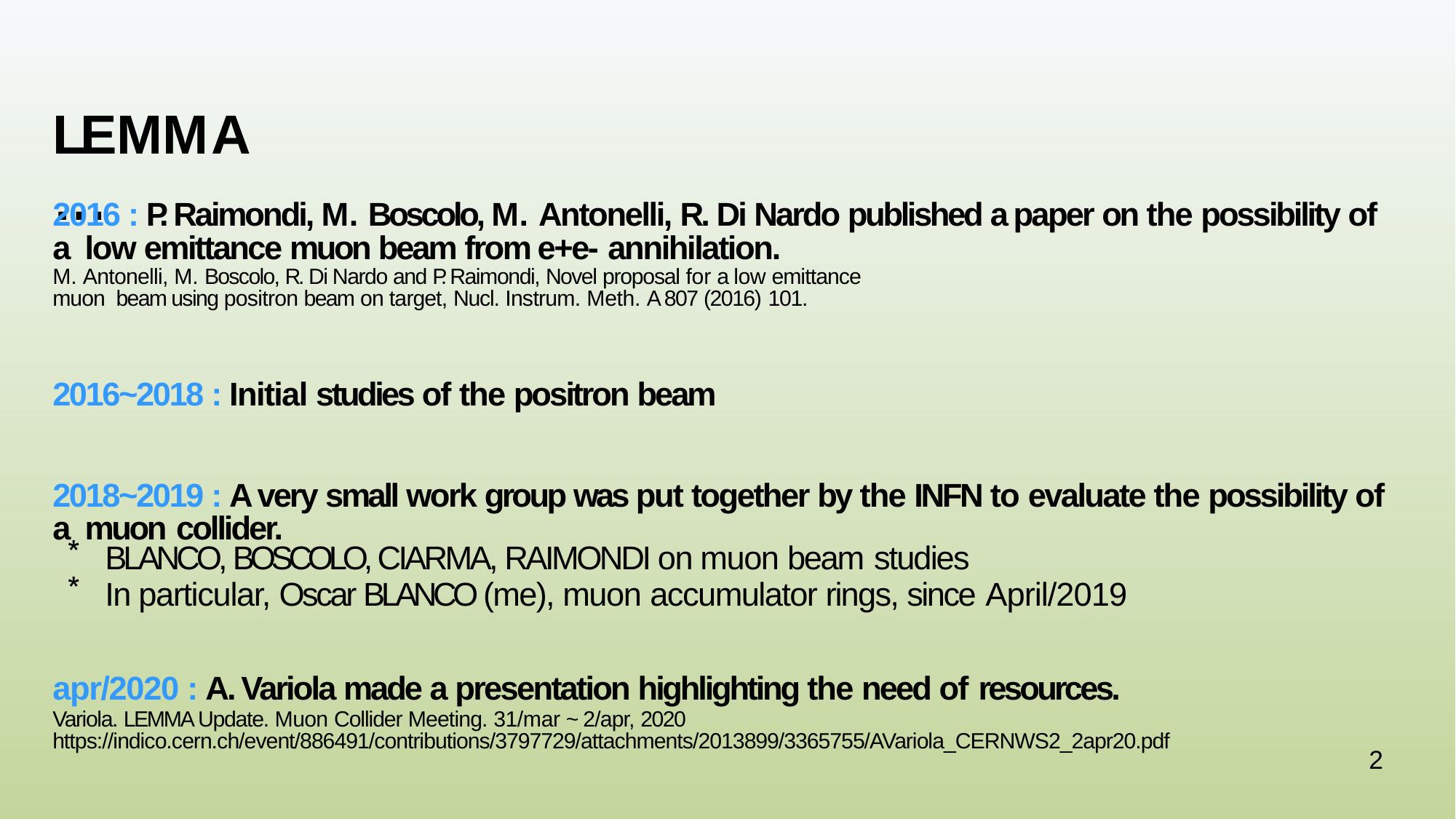

# LEMMA…
2016 : P. Raimondi, M. Boscolo, M. Antonelli, R. Di Nardo published a paper on the possibility of a  low emittance muon beam from e+e- annihilation.
M. Antonelli, M. Boscolo, R. Di Nardo and P. Raimondi, Novel proposal for a low emittance muon  beam using positron beam on target, Nucl. Instrum. Meth. A 807 (2016) 101.

2016~2018 : Initial studies of the positron beam

2018~2019 : A very small work group was put together by the INFN to evaluate the possibility of a  muon collider.
BLANCO, BOSCOLO, CIARMA, RAIMONDI on muon beam studies
In particular, Oscar BLANCO (me), muon accumulator rings, since April/2019
apr/2020 : A. Variola made a presentation highlighting the need of resources.
Variola. LEMMA Update. Muon Collider Meeting. 31/mar ~ 2/apr, 2020  https://indico.cern.ch/event/886491/contributions/3797729/attachments/2013899/3365755/AVariola_CERNWS2_2apr20.pdf
2